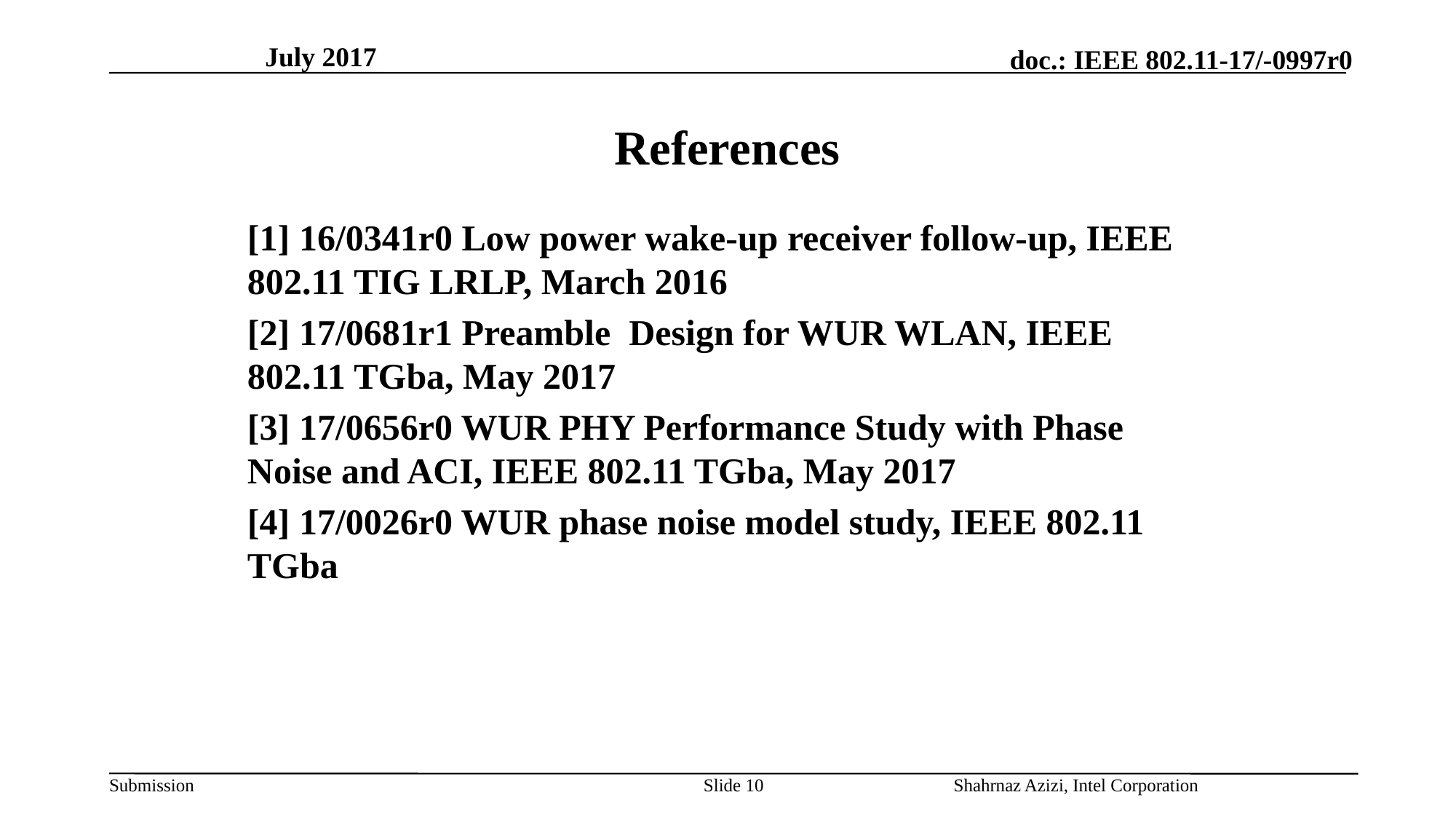

July 2017
# References
[1] 16/0341r0 Low power wake-up receiver follow-up, IEEE 802.11 TIG LRLP, March 2016
[2] 17/0681r1 Preamble  Design for WUR WLAN, IEEE 802.11 TGba, May 2017
[3] 17/0656r0 WUR PHY Performance Study with Phase Noise and ACI, IEEE 802.11 TGba, May 2017
[4] 17/0026r0 WUR phase noise model study, IEEE 802.11 TGba

Slide 10
Shahrnaz Azizi, Intel Corporation